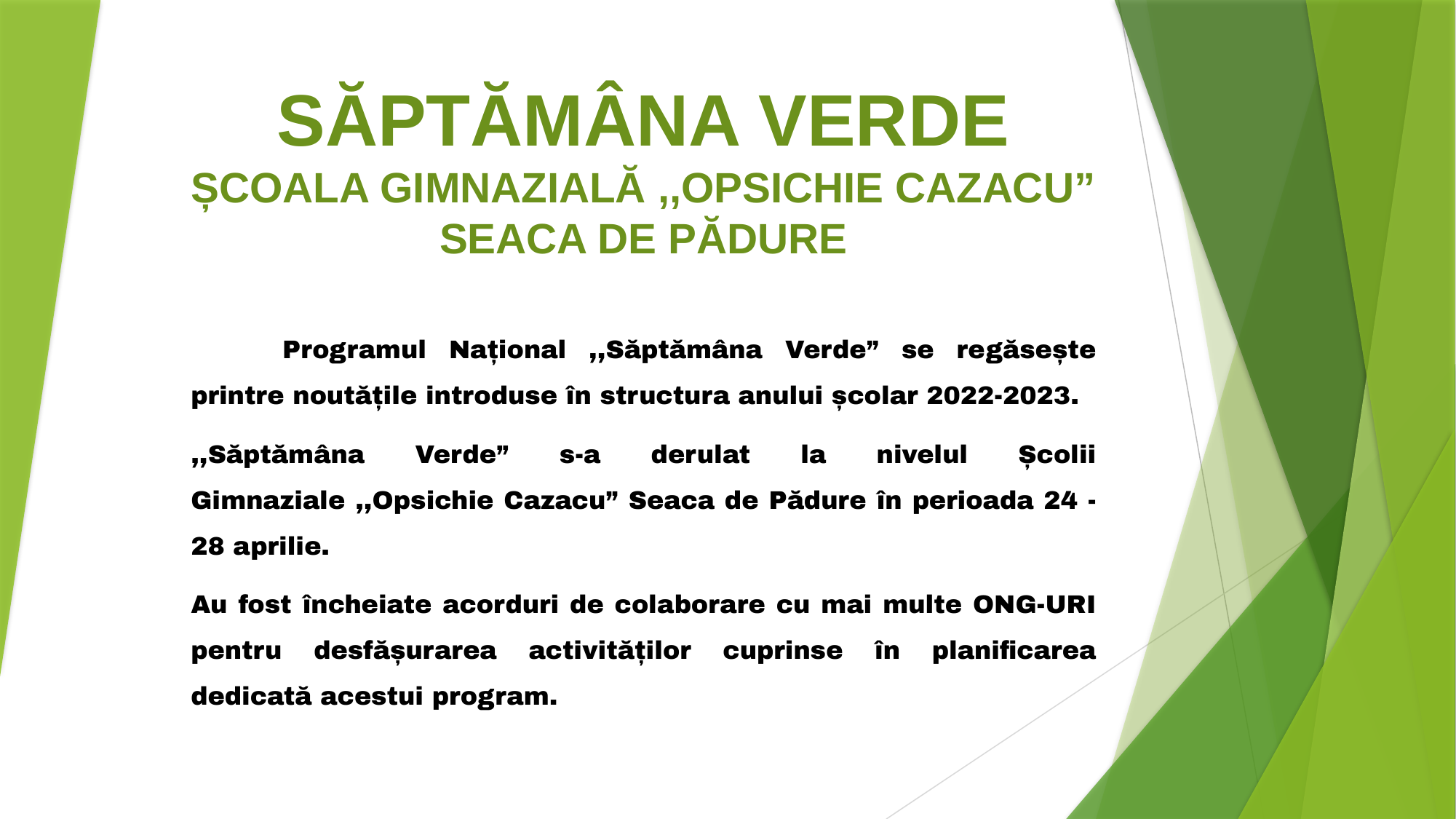

# SĂPTĂMÂNA VERDE ȘCOALA GIMNAZIALĂ ,,OPSICHIE CAZACU” SEACA DE PĂDURE
	Programul Național ,,Săptămâna Verde” se regăsește printre noutățile introduse în structura anului școlar 2022-2023.
,,Săptămâna Verde” s-a derulat la nivelul Școlii Gimnaziale ,,Opsichie Cazacu” Seaca de Pădure în perioada 24 -28 aprilie.
Au fost încheiate acorduri de colaborare cu mai multe ONG-URI pentru desfășurarea activităților cuprinse în planificarea dedicată acestui program.